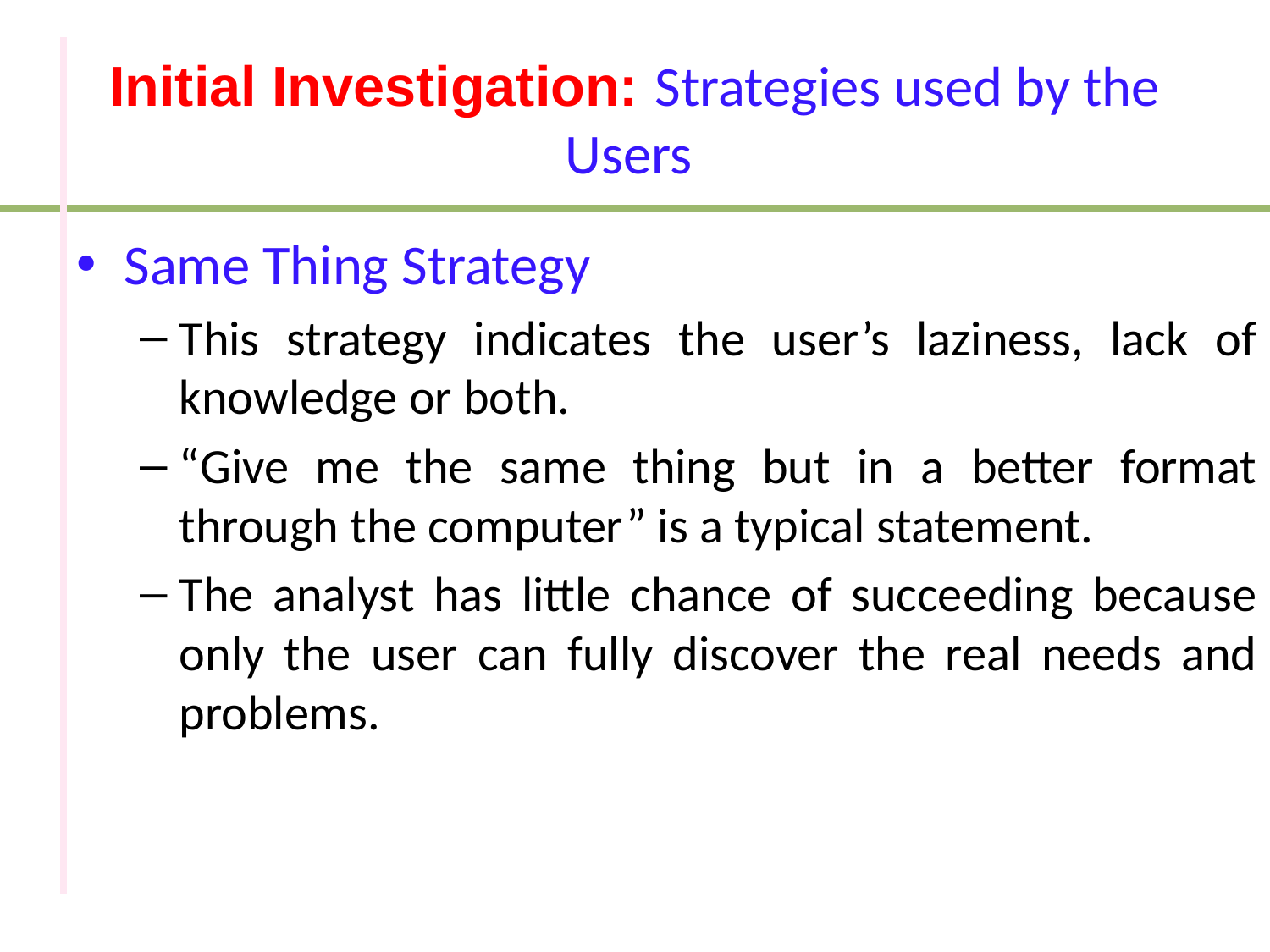

# Initial Investigation: Strategies used by the Users
Same Thing Strategy
This strategy indicates the user’s laziness, lack of knowledge or both.
“Give me the same thing but in a better format through the computer” is a typical statement.
The analyst has little chance of succeeding because only the user can fully discover the real needs and problems.